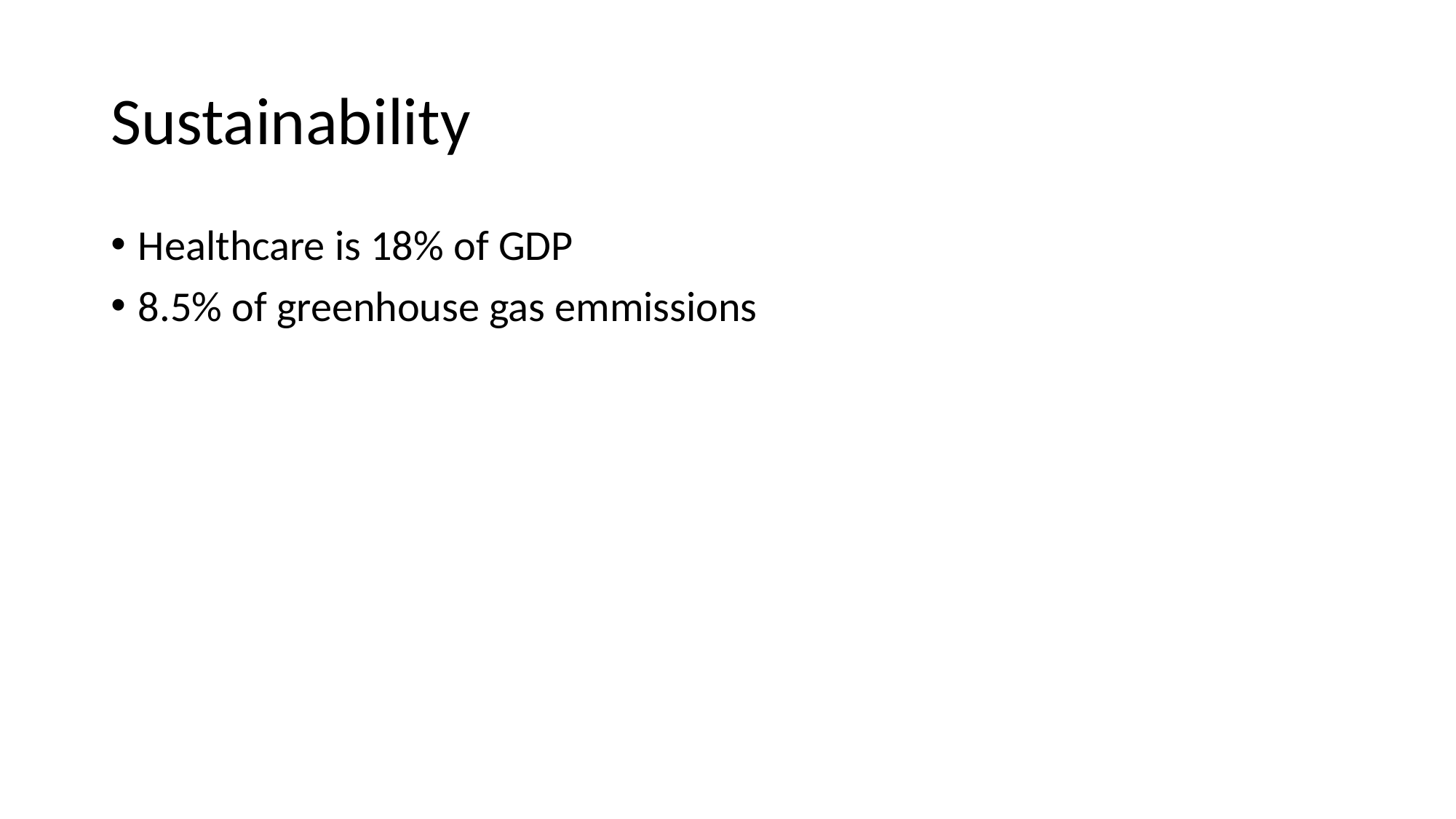

# Sustainability
Healthcare is 18% of GDP
8.5% of greenhouse gas emmissions